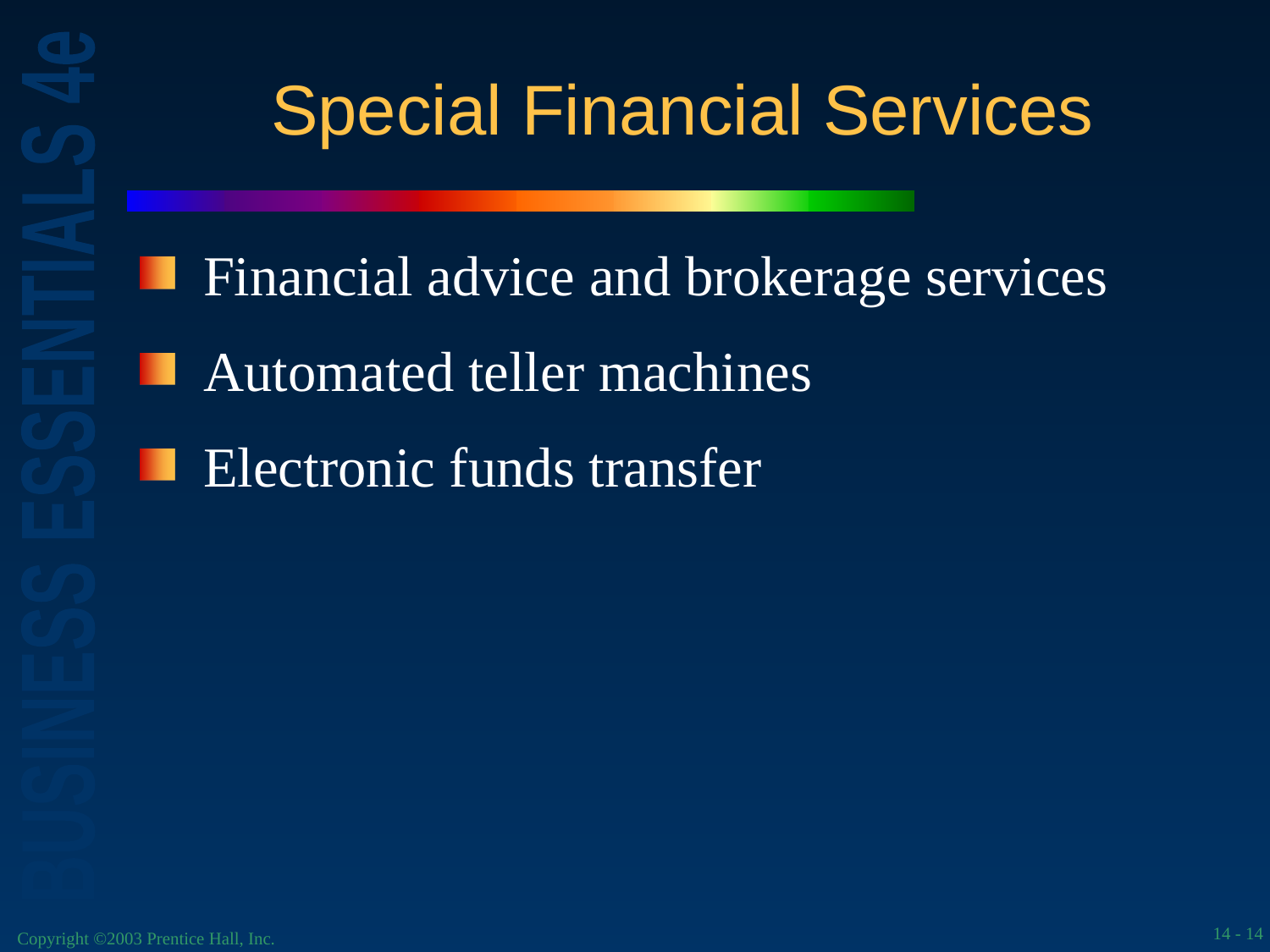

# Special Financial Services
Financial advice and brokerage services
Automated teller machines
Electronic funds transfer